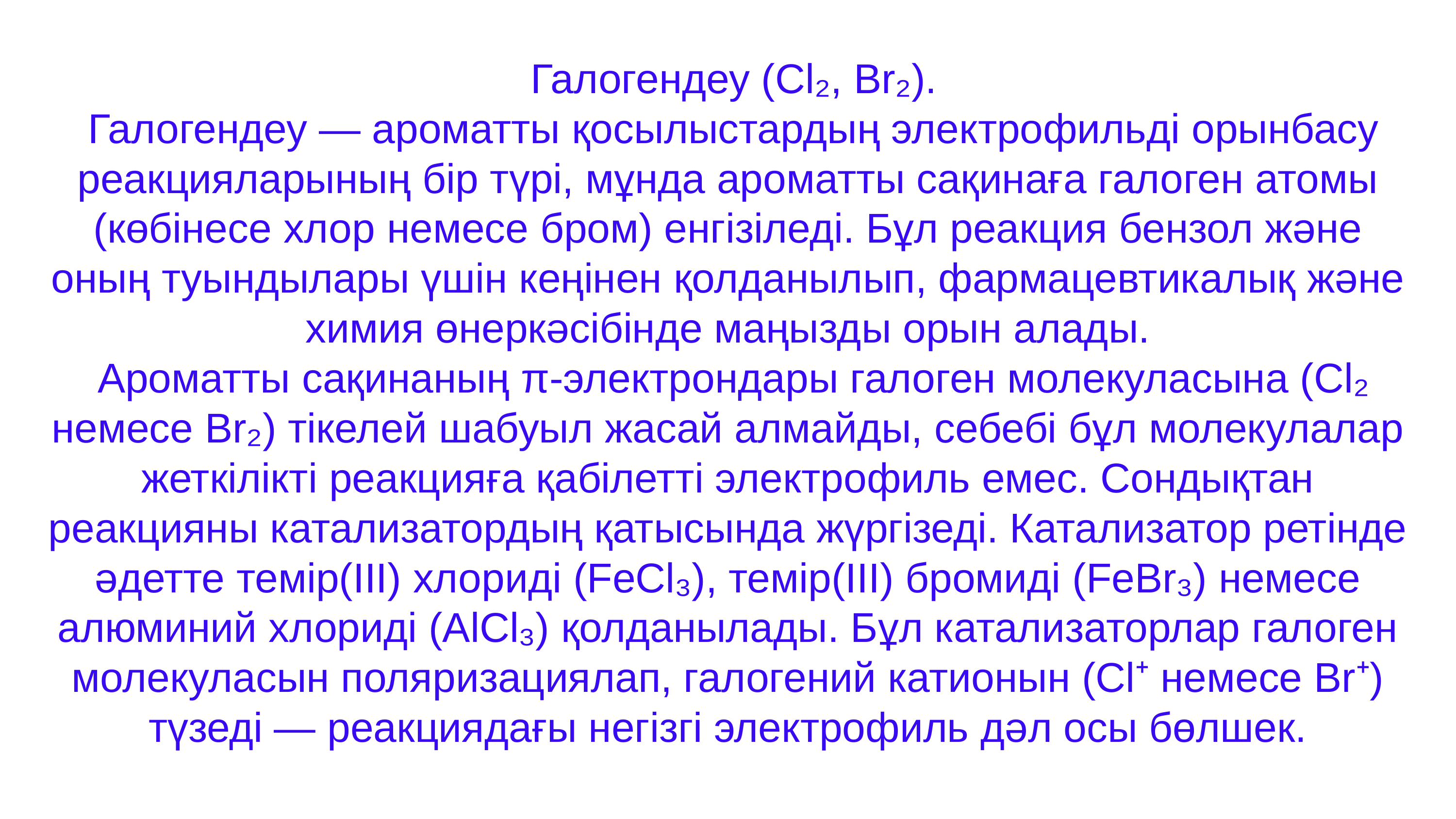

Галогендеу (Cl₂, Br₂).
 Галогендеу — ароматты қосылыстардың электрофильді орынбасу реакцияларының бір түрі, мұнда ароматты сақинаға галоген атомы (көбінесе хлор немесе бром) енгізіледі. Бұл реакция бензол және оның туындылары үшін кеңінен қолданылып, фармацевтикалық және химия өнеркәсібінде маңызды орын алады.
 Ароматты сақинаның π-электрондары галоген молекуласына (Cl₂ немесе Br₂) тікелей шабуыл жасай алмайды, себебі бұл молекулалар жеткілікті реакцияға қабілетті электрофиль емес. Сондықтан реакцияны катализатордың қатысында жүргізеді. Катализатор ретінде әдетте темір(III) хлориді (FeCl₃), темір(III) бромиді (FeBr₃) немесе алюминий хлориді (AlCl₃) қолданылады. Бұл катализаторлар галоген молекуласын поляризациялап, галогений катионын (Cl⁺ немесе Br⁺) түзеді — реакциядағы негізгі электрофиль дәл осы бөлшек.